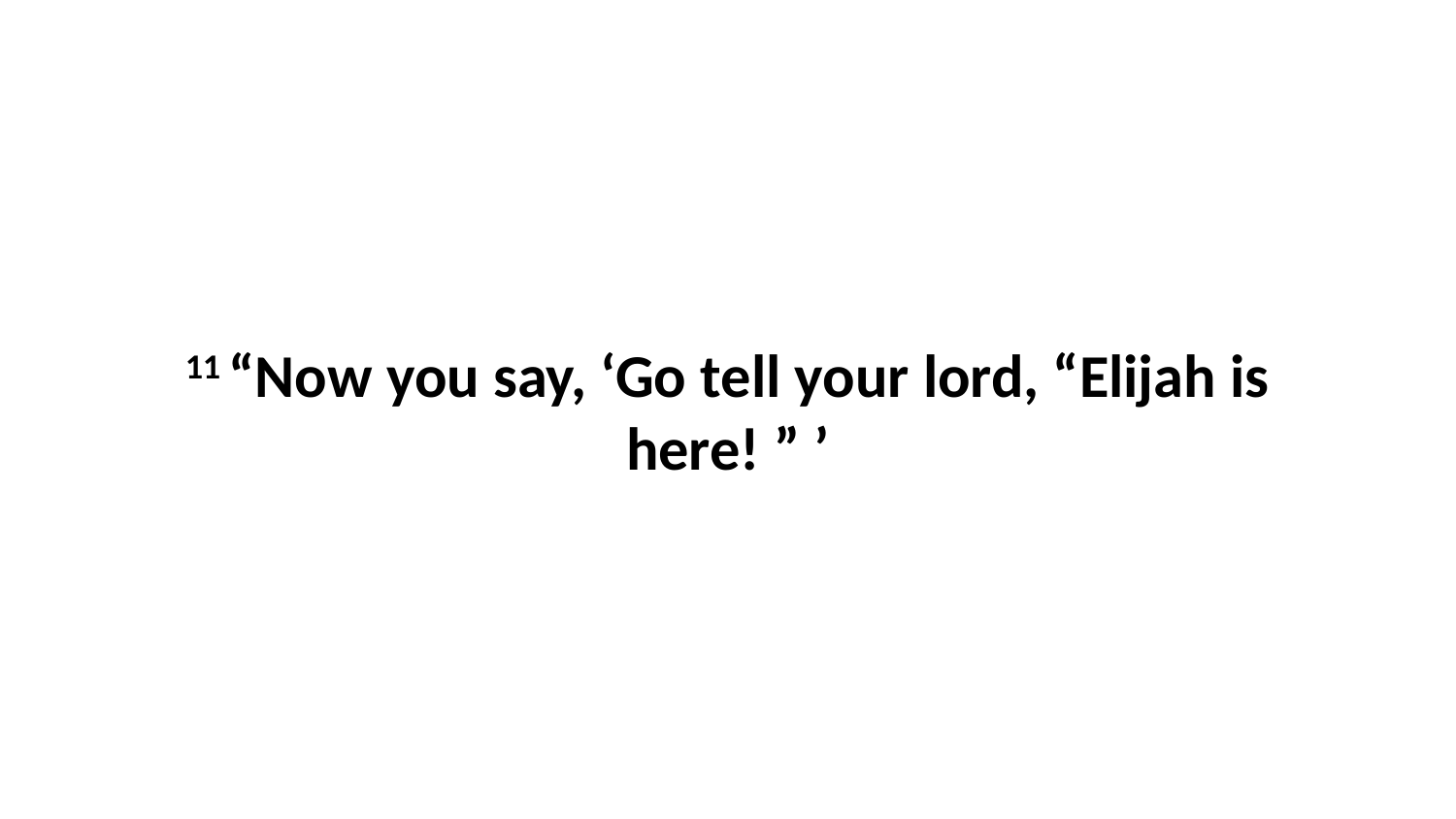

11 “Now you say, ‘Go tell your lord, “Elijah is here! ” ’